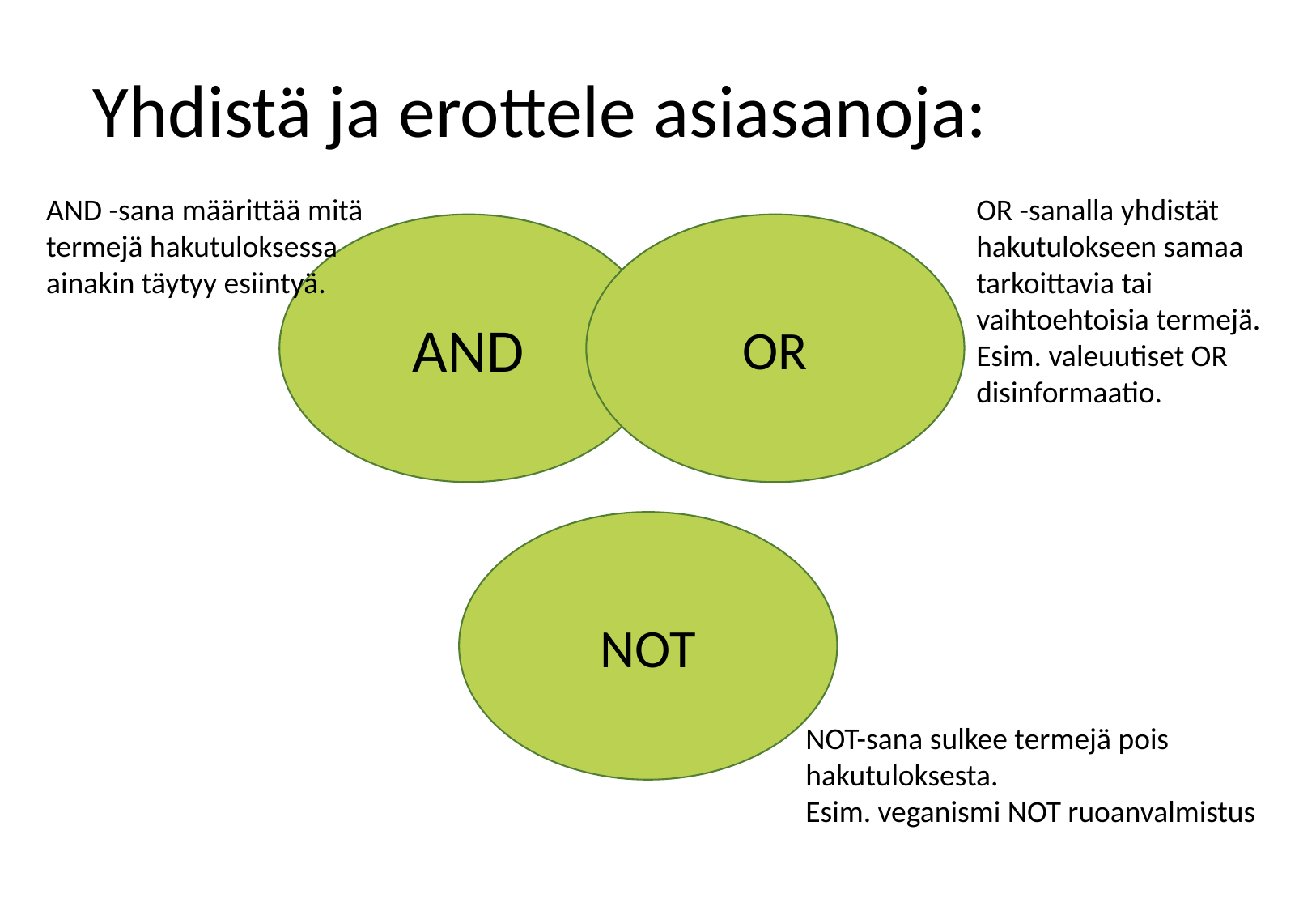

# Yhdistä ja erottele asiasanoja:
AND -sana määrittää mitä termejä hakutuloksessa ainakin täytyy esiintyä.
OR -sanalla yhdistät hakutulokseen samaa tarkoittavia tai vaihtoehtoisia termejä.
Esim. valeuutiset OR disinformaatio.
AND
OR
NOT
NOT-sana sulkee termejä pois hakutuloksesta.
Esim. veganismi NOT ruoanvalmistus